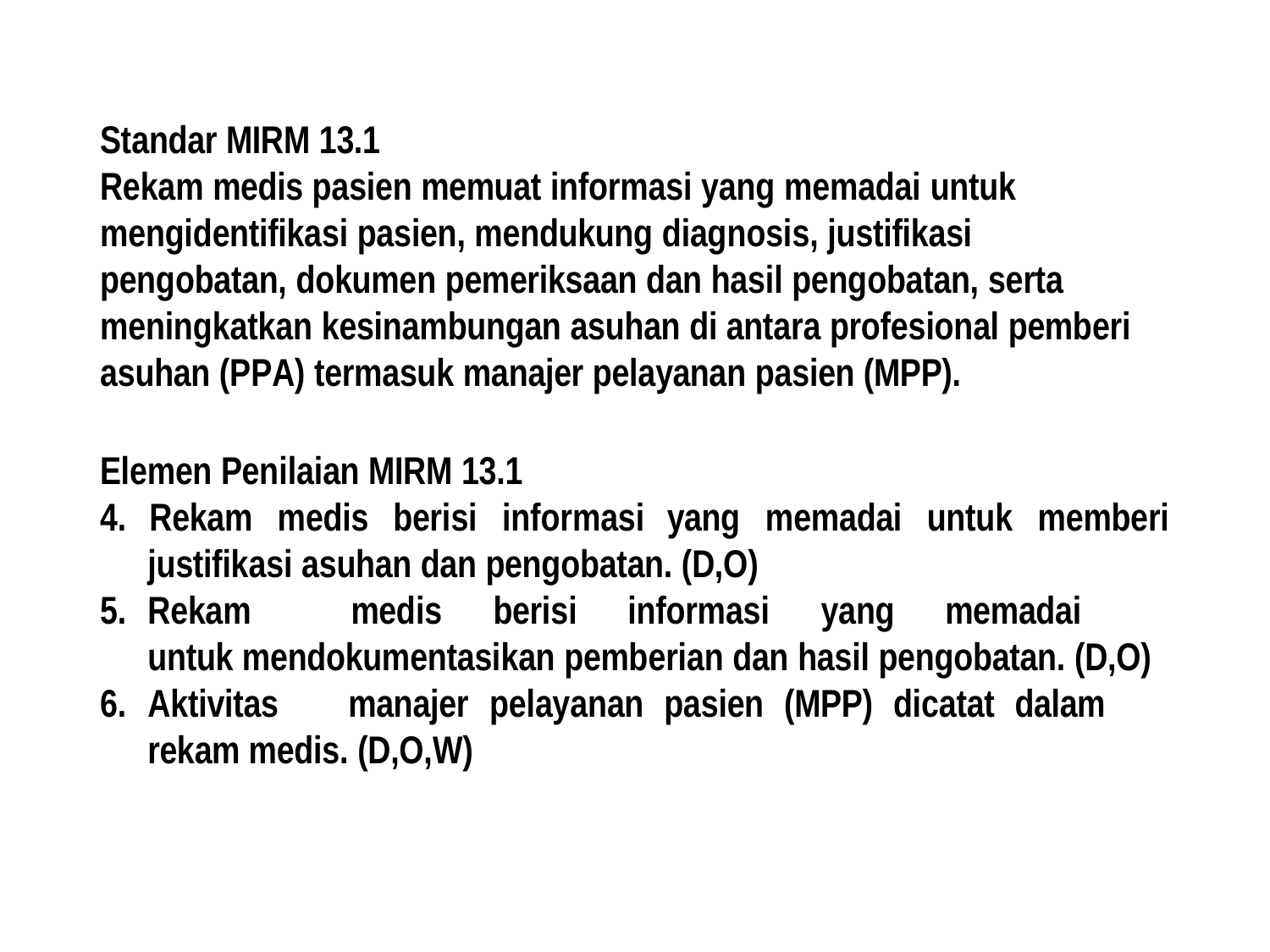

Standar MIRM 13.1
Rekam medis pasien memuat informasi yang memadai untuk mengidentifikasi pasien, mendukung diagnosis, justifikasi pengobatan, dokumen pemeriksaan dan hasil pengobatan, serta meningkatkan kesinambungan asuhan di antara profesional pemberi asuhan (PPA) termasuk manajer pelayanan pasien (MPP).
Elemen Penilaian MIRM 13.1
4.	Rekam	medis	berisi	informasi
yang
memadai
untuk
memberi
justifikasi asuhan dan pengobatan. (D,O)
Rekam	medis	berisi	informasi	yang	memadai	untuk mendokumentasikan pemberian dan hasil pengobatan. (D,O)
Aktivitas	manajer	pelayanan	pasien	(MPP)	dicatat	dalam	rekam medis. (D,O,W)